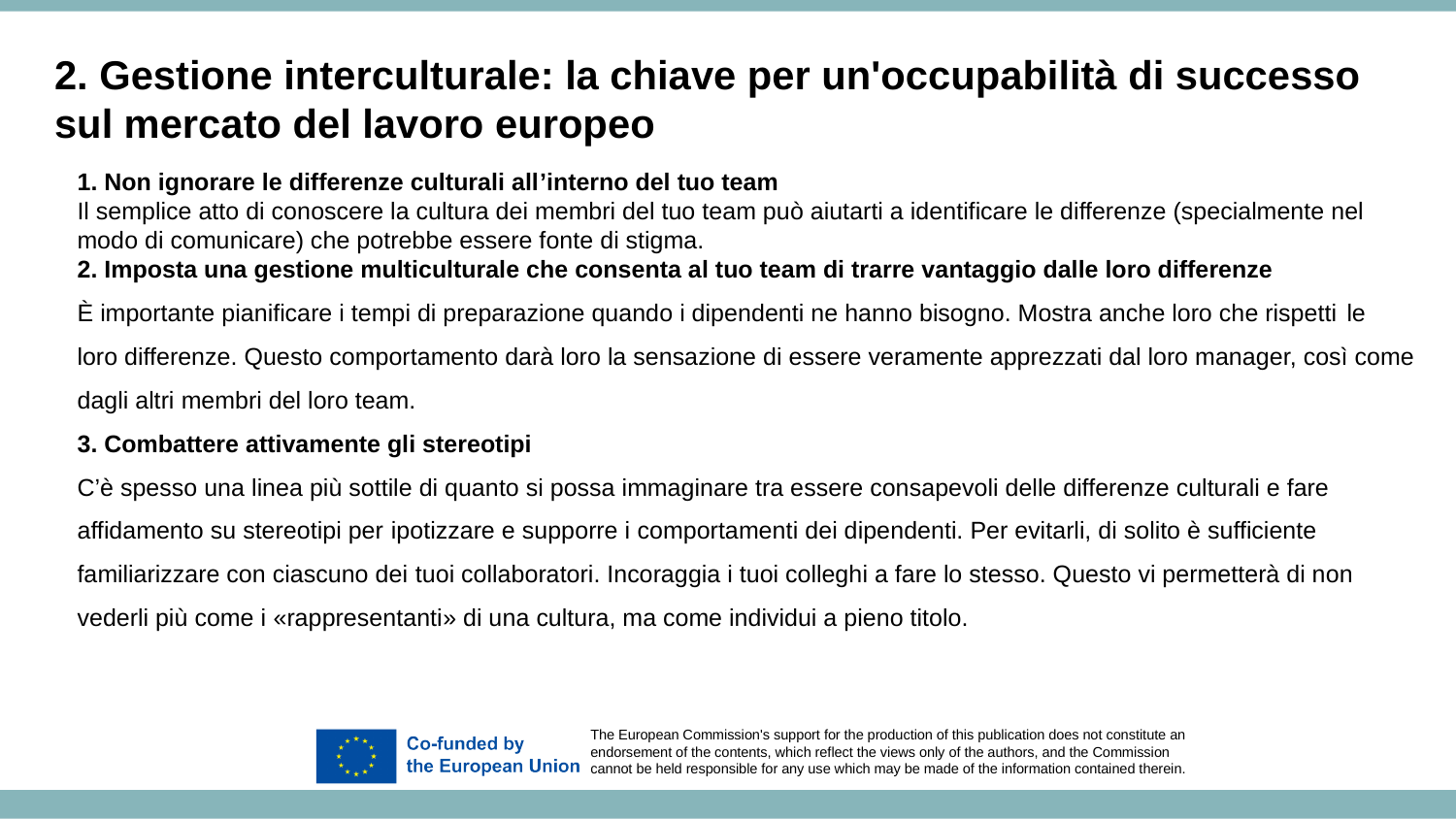

2. Gestione interculturale: la chiave per un'occupabilità di successo sul mercato del lavoro europeo

1. Non ignorare le differenze culturali all’interno del tuo team
Il semplice atto di conoscere la cultura dei membri del tuo team può aiutarti a identificare le differenze (specialmente nel
modo di comunicare) che potrebbe essere fonte di stigma.
2. Imposta una gestione multiculturale che consenta al tuo team di trarre vantaggio dalle loro differenze
È importante pianificare i tempi di preparazione quando i dipendenti ne hanno bisogno. Mostra anche loro che rispetti le
loro differenze. Questo comportamento darà loro la sensazione di essere veramente apprezzati dal loro manager, così come dagli altri membri del loro team.
3. Combattere attivamente gli stereotipi
C’è spesso una linea più sottile di quanto si possa immaginare tra essere consapevoli delle differenze culturali e fare
affidamento su stereotipi per ipotizzare e supporre i comportamenti dei dipendenti. Per evitarli, di solito è sufficiente
familiarizzare con ciascuno dei tuoi collaboratori. Incoraggia i tuoi colleghi a fare lo stesso. Questo vi permetterà di non
vederli più come i «rappresentanti» di una cultura, ma come individui a pieno titolo.